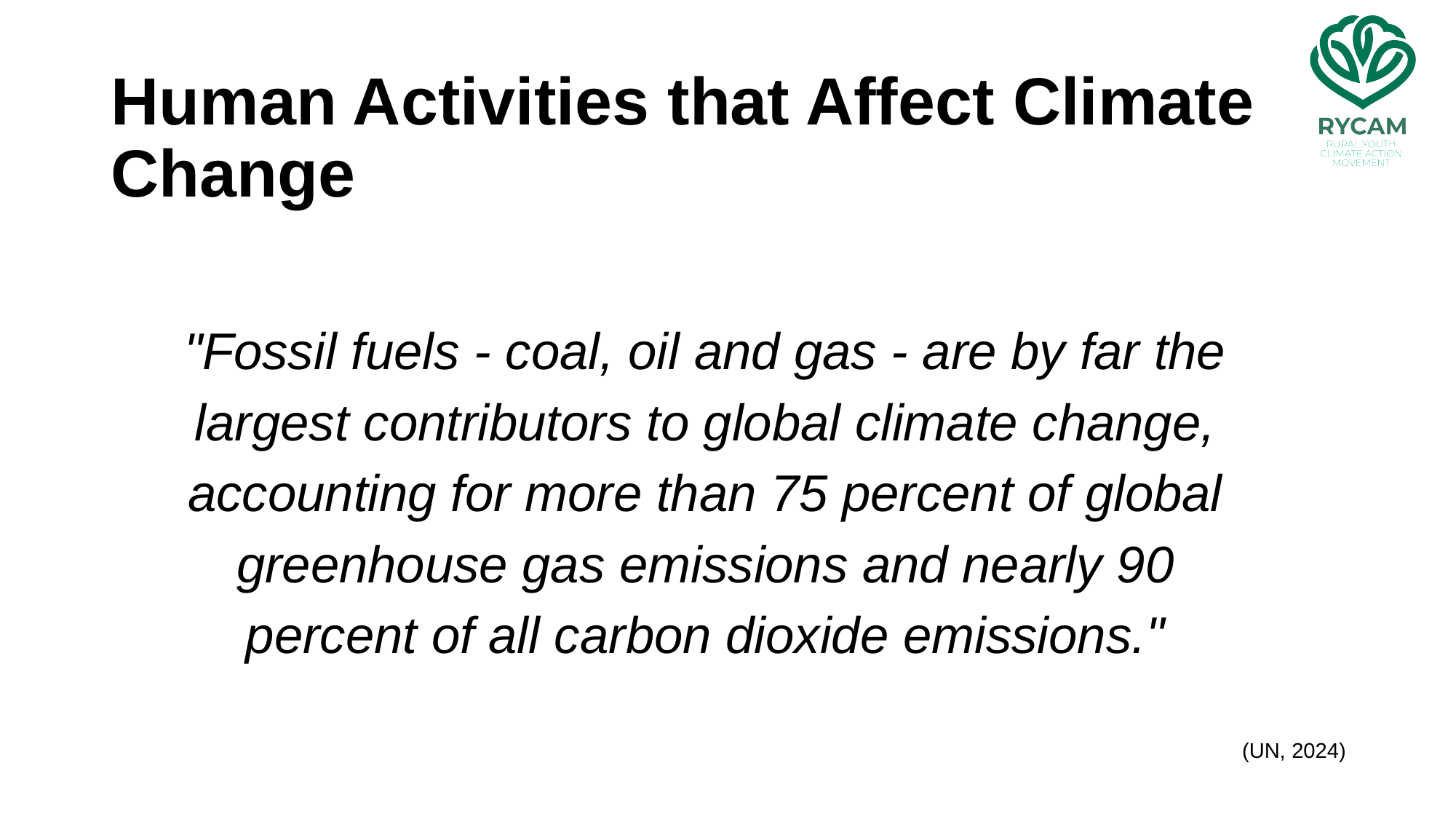

# Human Activities that Affect Climate Change
"Fossil fuels - coal, oil and gas - are by far the largest contributors to global climate change, accounting for more than 75 percent of global greenhouse gas emissions and nearly 90 percent of all carbon dioxide emissions."

(UN, 2024)